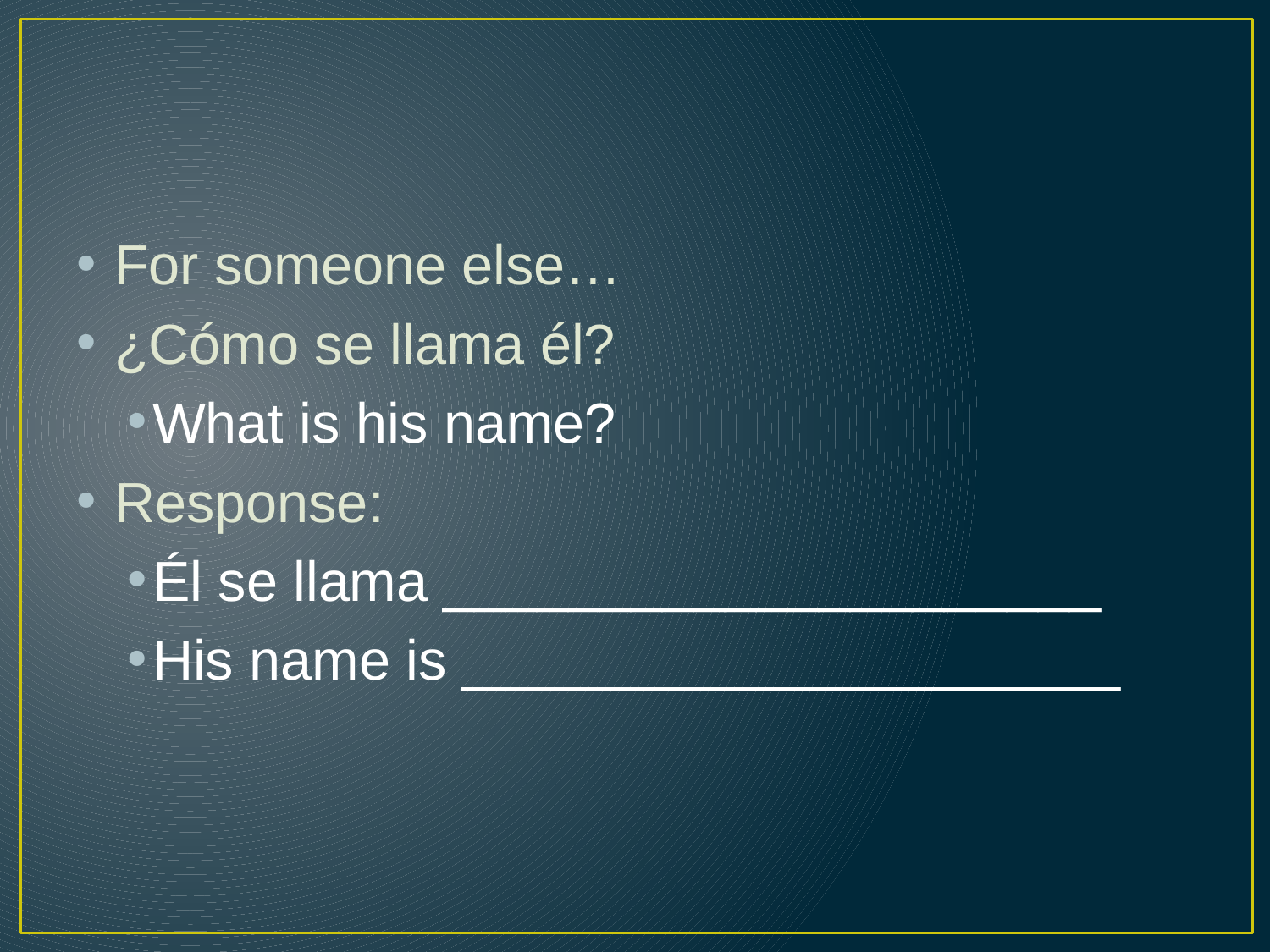

#
For someone else…
¿Cómo se llama él?
What is his name?
Response:
Él se llama _____________________
His name is _____________________